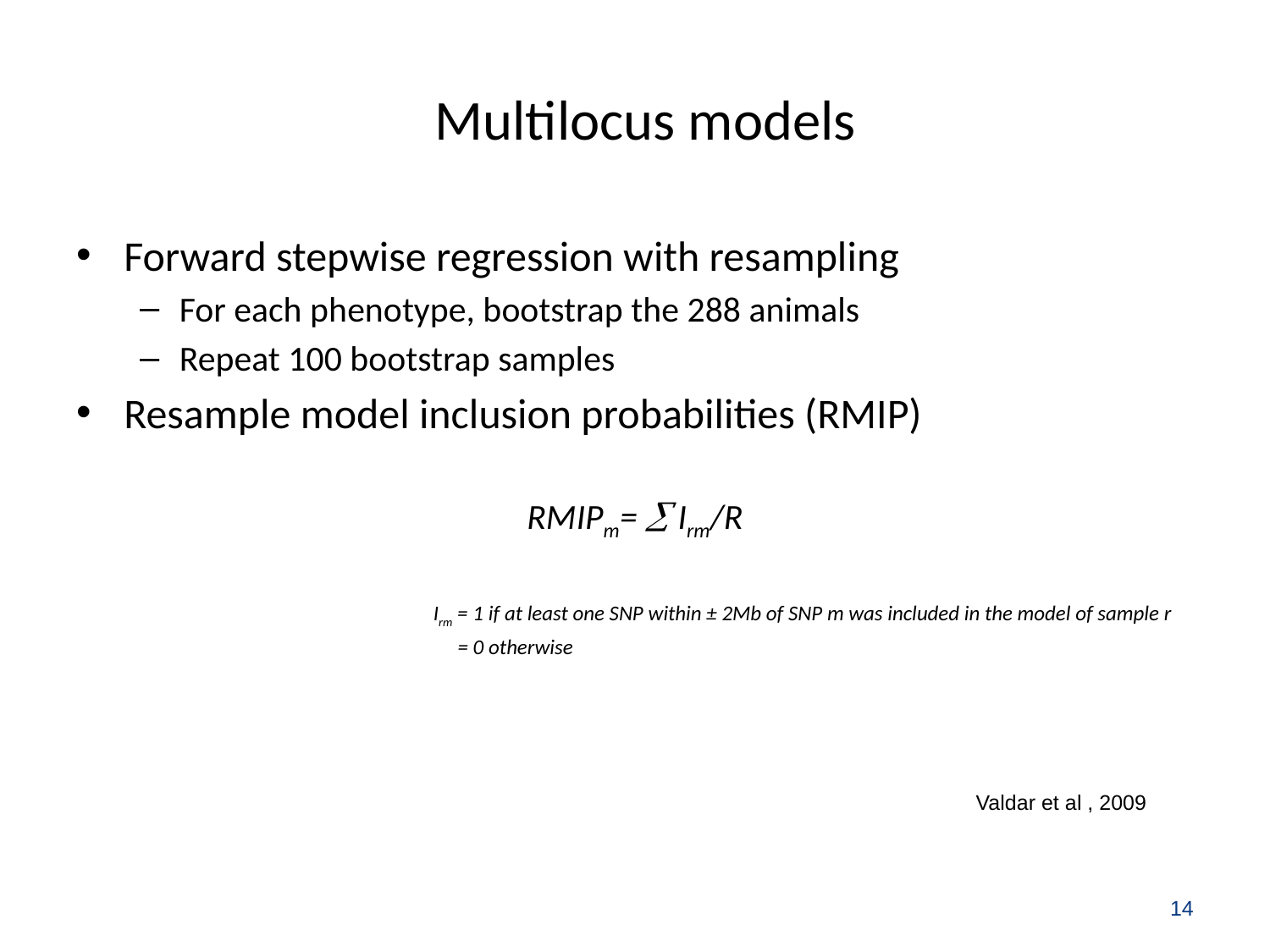

# Multilocus models

Forward stepwise regression with resampling
For each phenotype, bootstrap the 288 animals
Repeat 100 bootstrap samples
Resample model inclusion probabilities (RMIP)

RMIPm= ∑ Irm/R

			Irm = 1 if at least one SNP within ± 2Mb of SNP m was included in the model of sample r
     			     = 0 otherwise

Valdar et al , 2009
14